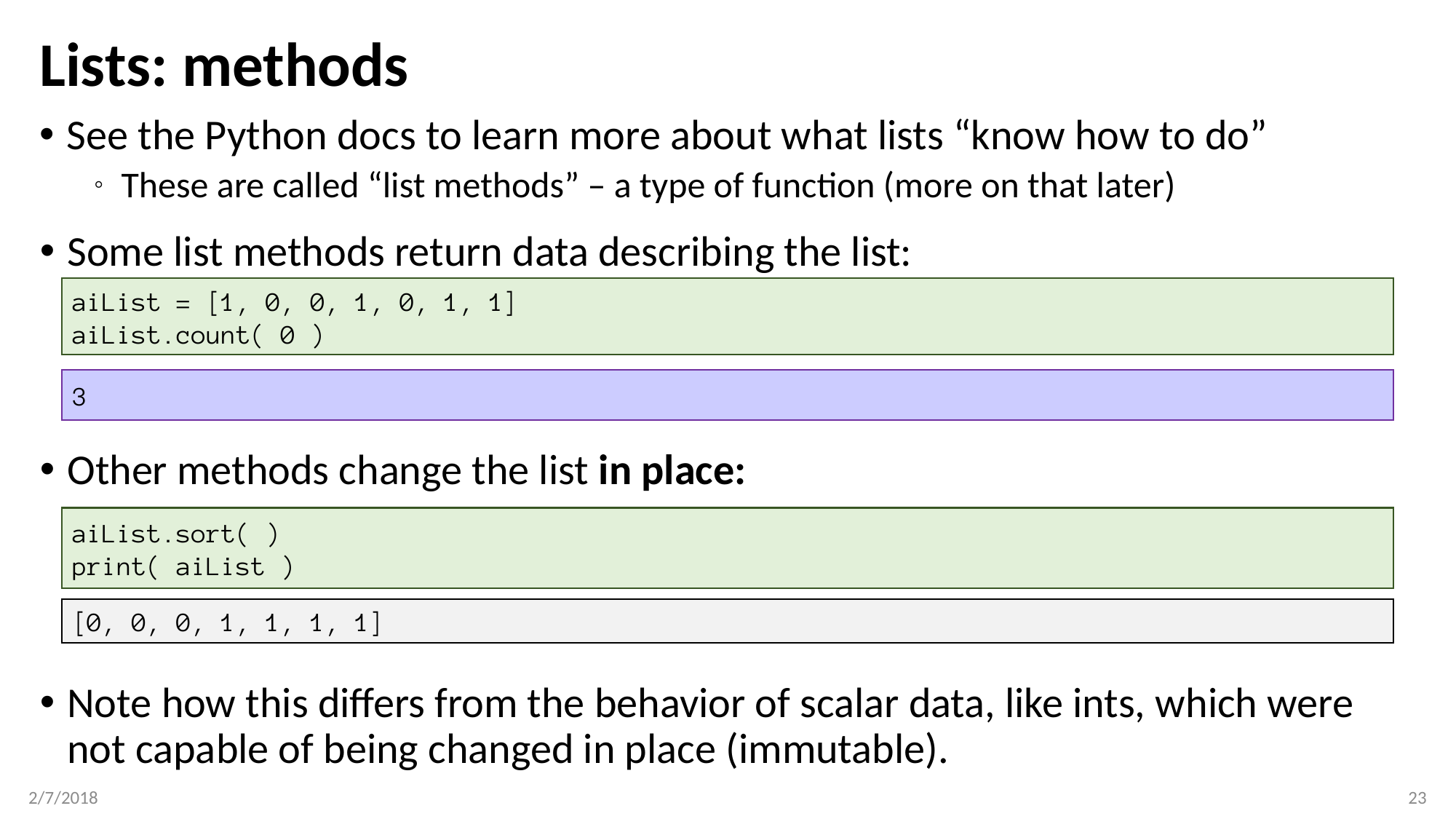

# Lists: methods
See the Python docs to learn more about what lists “know how to do”
These are called “list methods” – a type of function (more on that later)
Some list methods return data describing the list:
aiList = [1, 0, 0, 1, 0, 1, 1]
aiList.count( 0 )
3
Other methods change the list in place:
aiList.sort( )
print( aiList )
[0, 0, 0, 1, 1, 1, 1]
Note how this differs from the behavior of scalar data, like ints, which were not capable of being changed in place (immutable).
2/7/2018
23